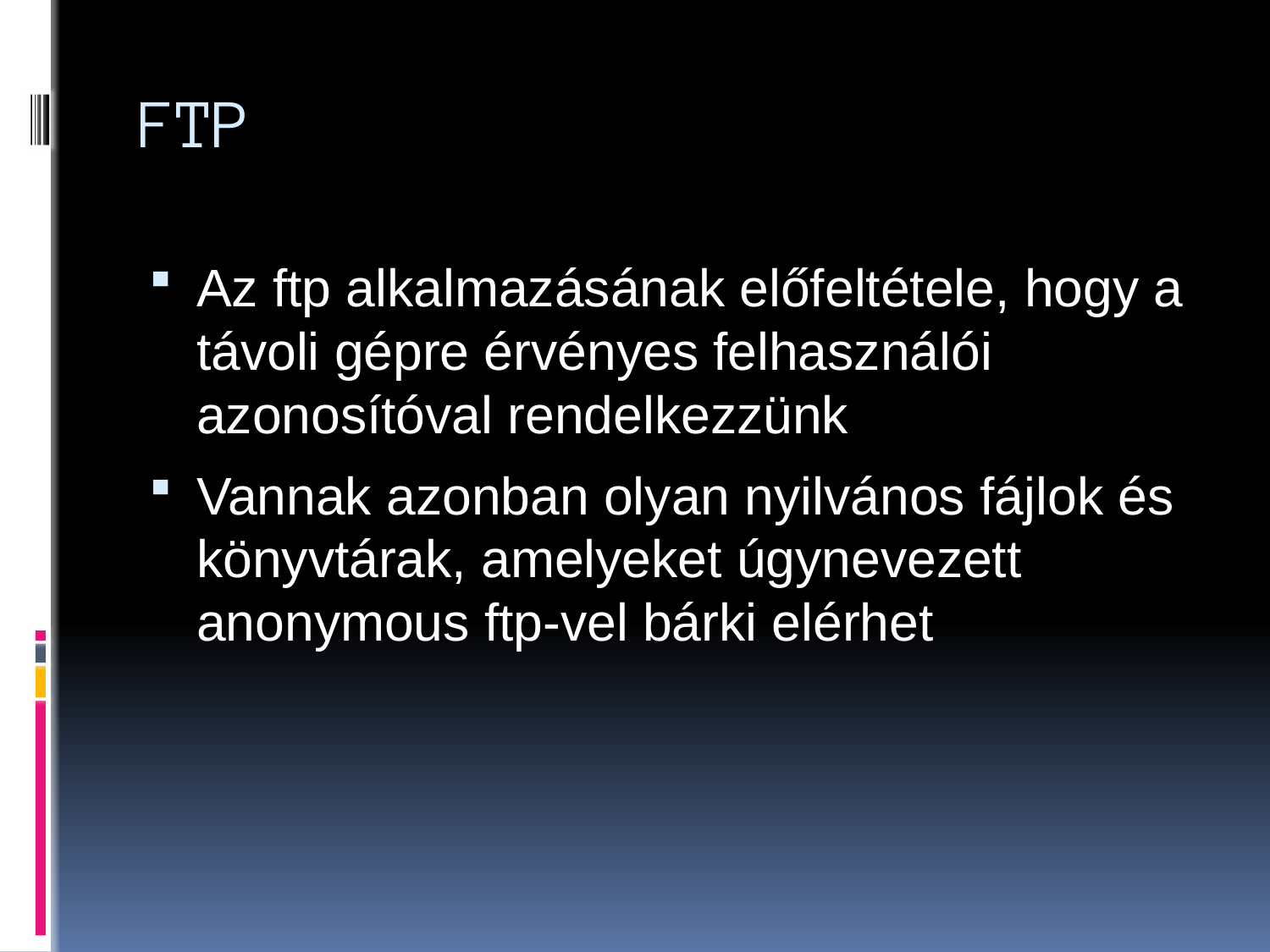

# FTP
Az ftp alkalmazásának előfeltétele, hogy a távoli gépre érvényes felhasználói azonosítóval rendelkezzünk
Vannak azonban olyan nyilvános fájlok és könyvtárak, amelyeket úgynevezett anonymous ftp-vel bárki elérhet